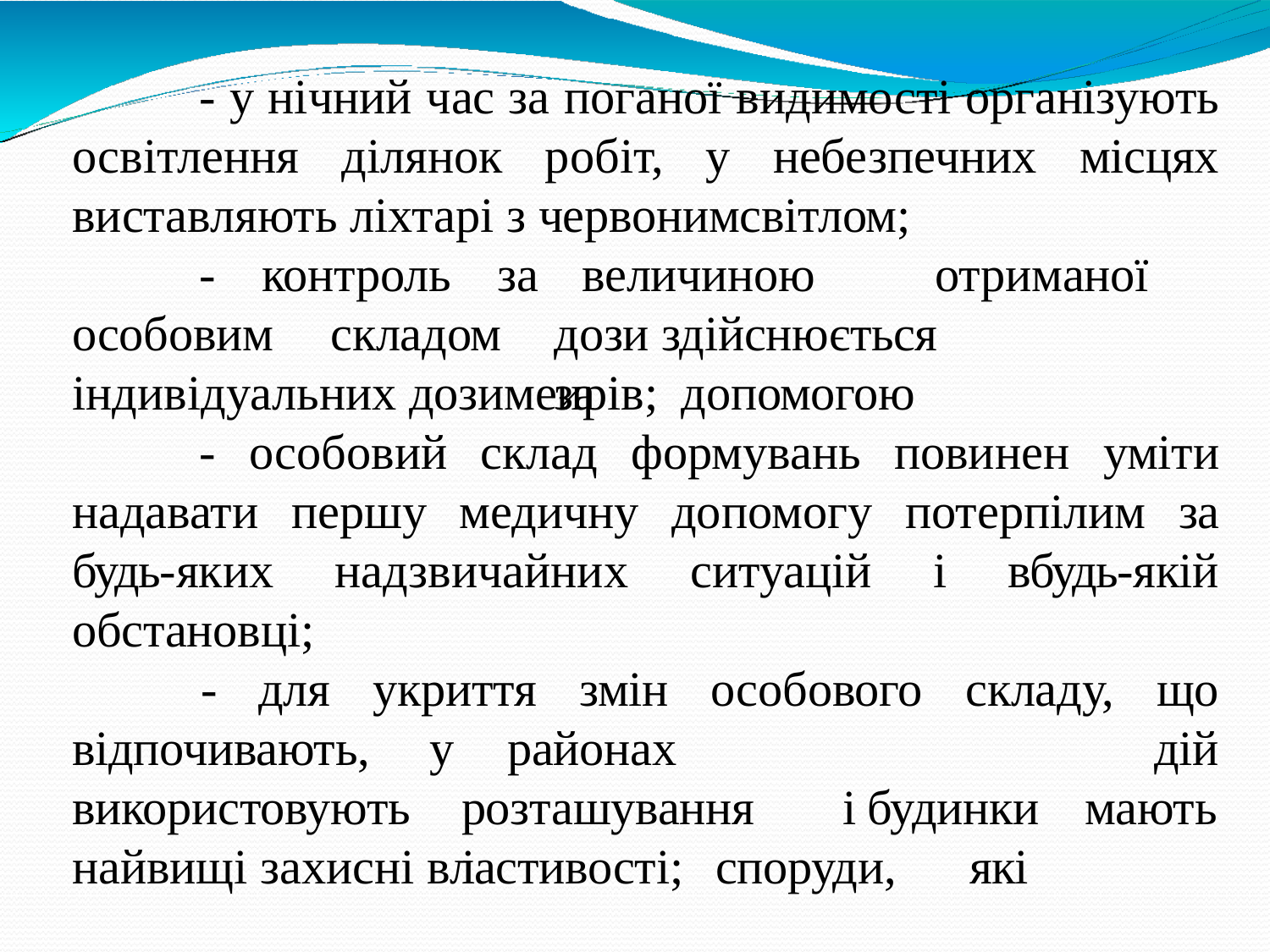

- у нічний час за поганої видимості організують освітлення  ділянок  робіт,  у  небезпечних  місцях виставляють ліхтарі з червонимсвітлом;
-	контроль	за
величиною	отриманої	дози здійснюється		за	допомогою
особовим	складом
індивідуальних дозимеирів;
-  особовий  склад  формувань  повинен  уміти надавати  першу  медичну  допомогу  потерпілим  за будь-яких   надзвичайних   ситуацій   і   вбудь-якій обстановці;
-	для	укриття	змін	особового	складу,	що
дій
відпочивають,	у використовують
районах		розташування	і будинки	і		споруди,	які
мають
найвищі захисні властивості;